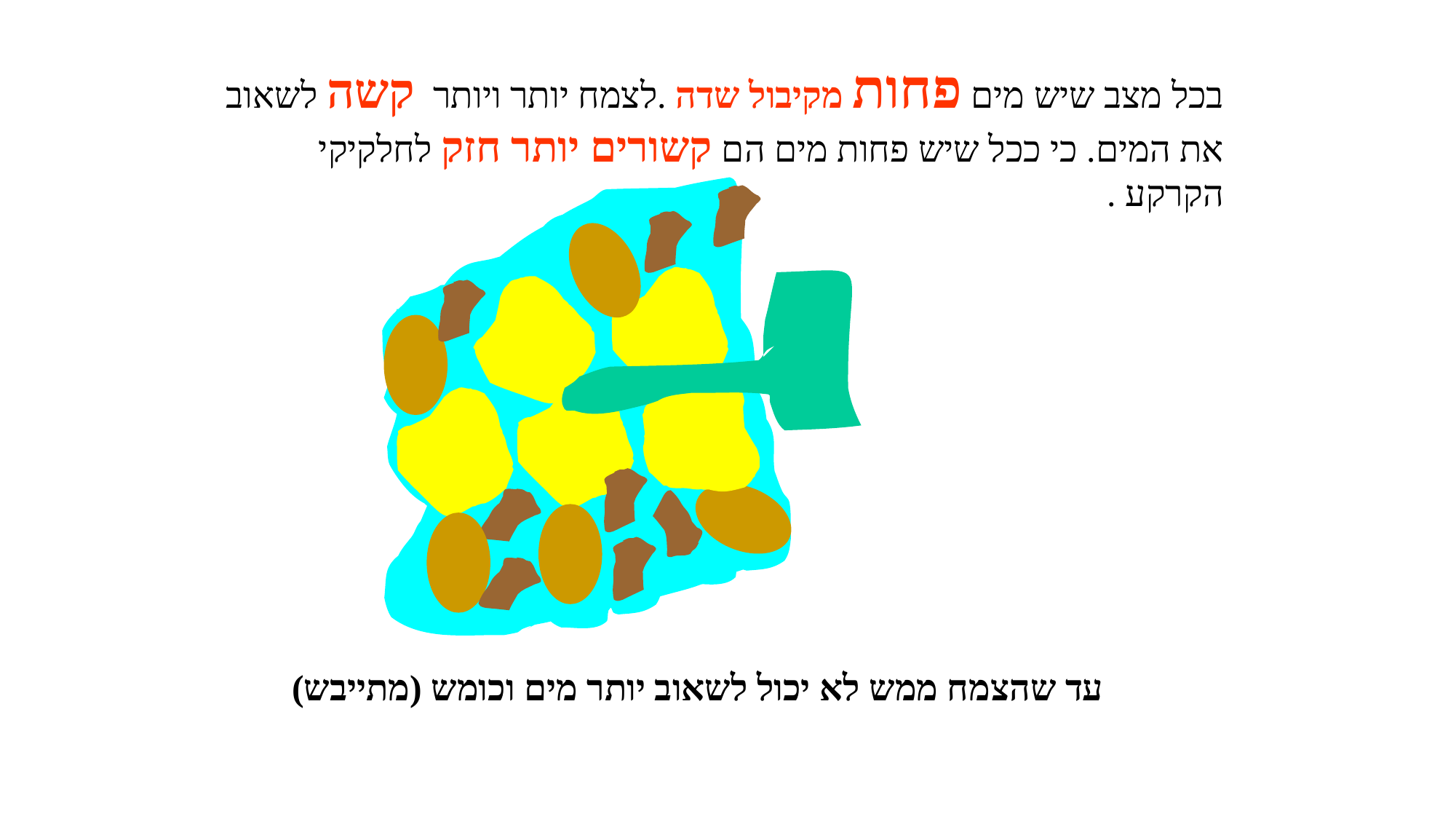

בכל מצב שיש מים פחות מקיבול שדה .לצמח יותר ויותר  קשה לשאוב את המים. כי ככל שיש פחות מים הם קשורים יותר חזק לחלקיקי הקרקע .

עד שהצמח ממש לא יכול לשאוב יותר מים וכומש (מתייבש)